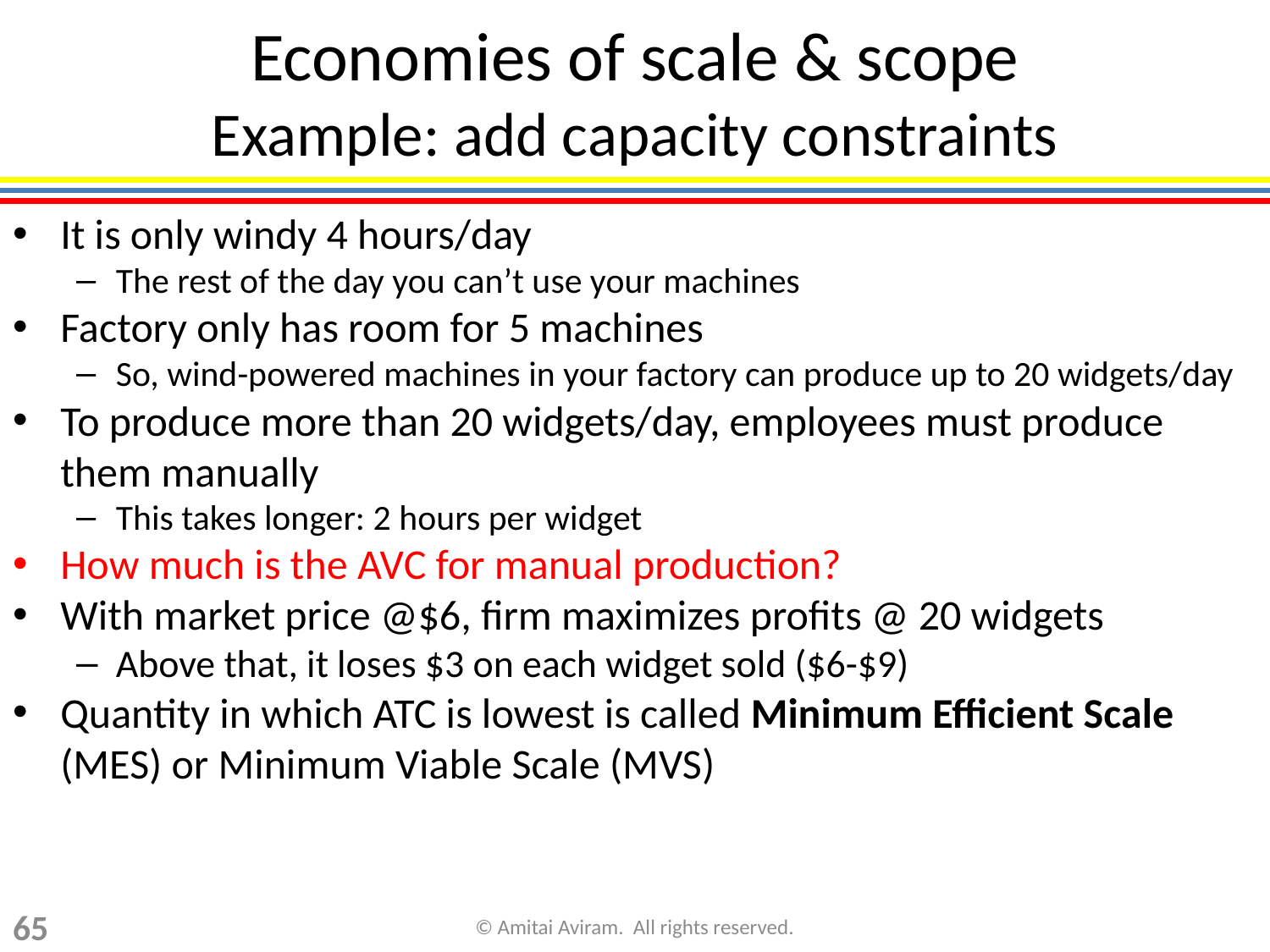

# Economies of scale & scope Example: add capacity constraints
It is only windy 4 hours/day
The rest of the day you can’t use your machines
Factory only has room for 5 machines
So, wind-powered machines in your factory can produce up to 20 widgets/day
To produce more than 20 widgets/day, employees must produce them manually
This takes longer: 2 hours per widget
How much is the AVC for manual production?
With market price @$6, firm maximizes profits @ 20 widgets
Above that, it loses $3 on each widget sold ($6-$9)
Quantity in which ATC is lowest is called Minimum Efficient Scale (MES) or Minimum Viable Scale (MVS)
65
© Amitai Aviram.  All rights reserved.